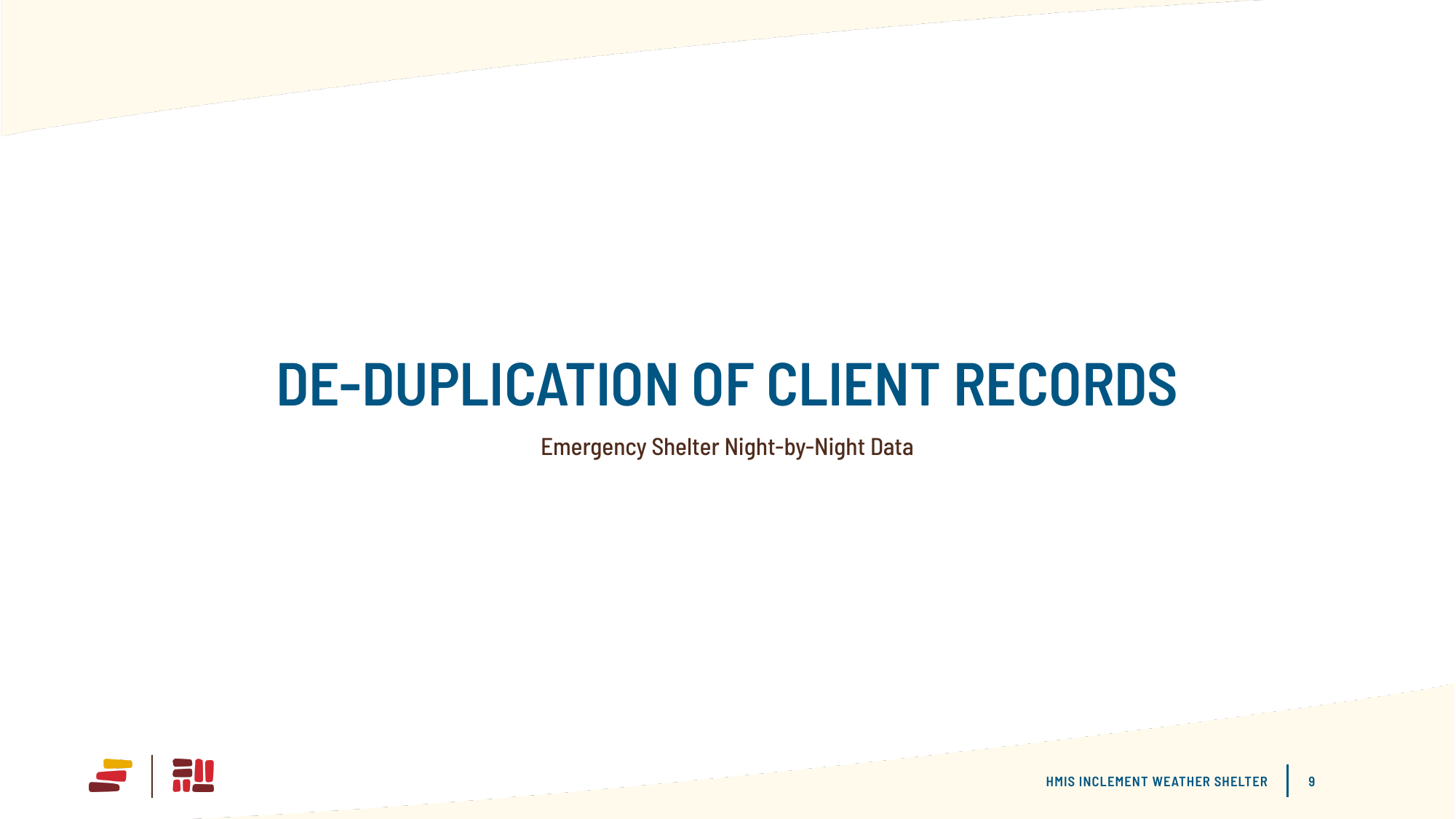

# De-Duplication of Client REcords
Emergency Shelter Night-by-Night Data
HMIS Inclement Weather Shelter
9